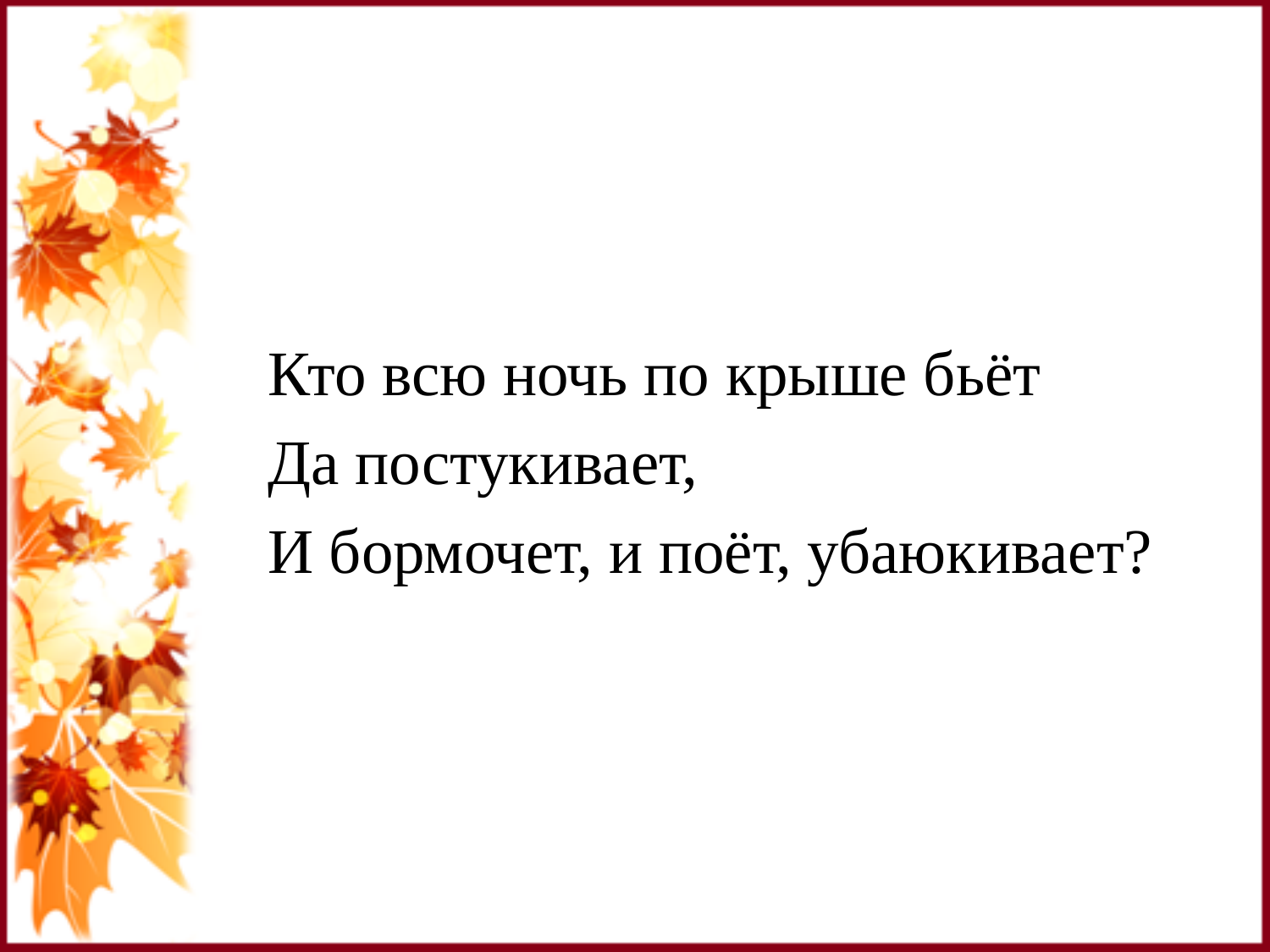

#
Кто всю ночь по крыше бьёт
Да постукивает,
И бормочет, и поёт, убаюкивает?